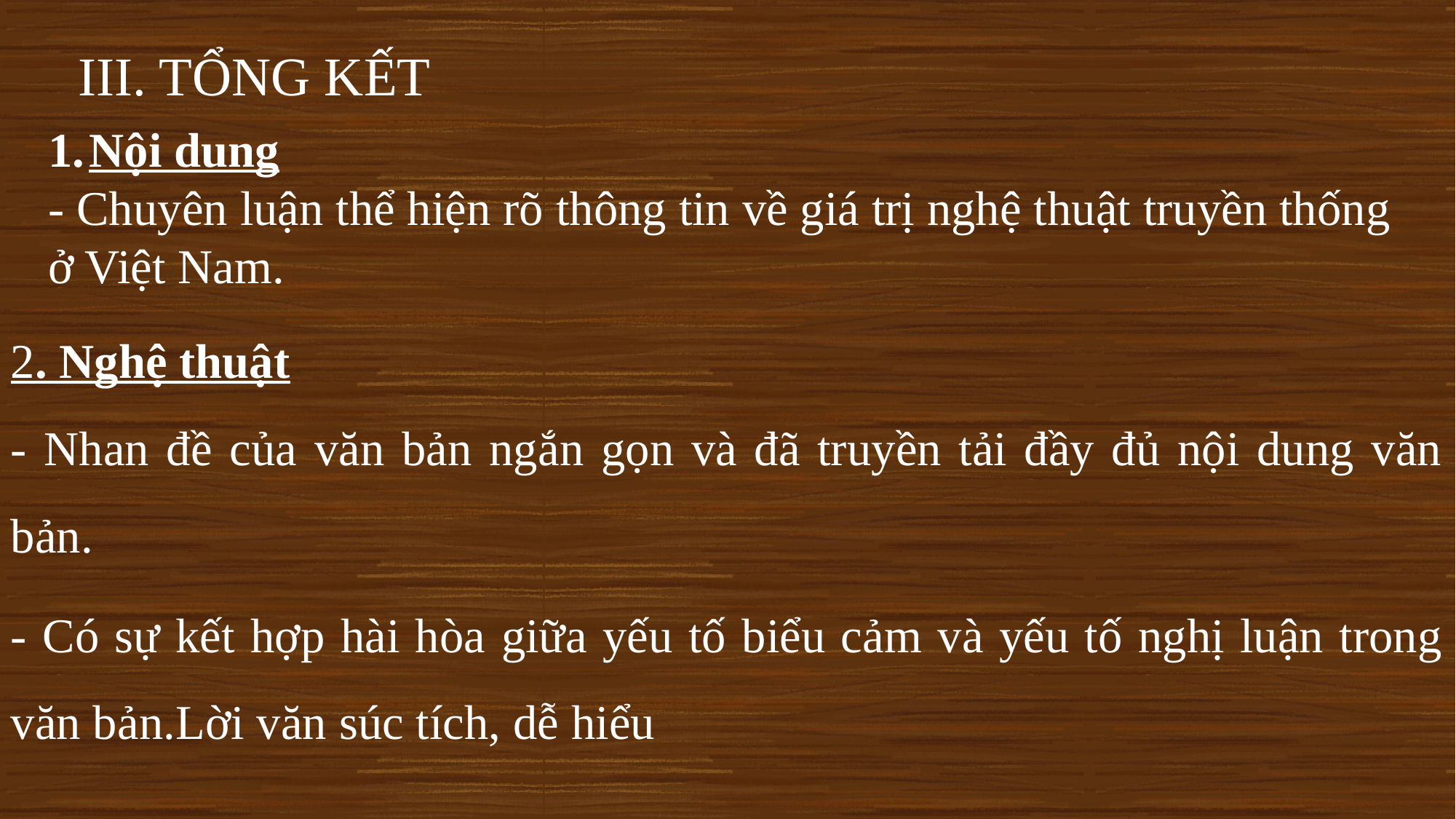

III. TỔNG KẾT
Nội dung
- Chuyên luận thể hiện rõ thông tin về giá trị nghệ thuật truyền thống ở Việt Nam.

2. Nghệ thuật
- Nhan đề của văn bản ngắn gọn và đã truyền tải đầy đủ nội dung văn bản.
- Có sự kết hợp hài hòa giữa yếu tố biểu cảm và yếu tố nghị luận trong văn bản.Lời văn súc tích, dễ hiểu